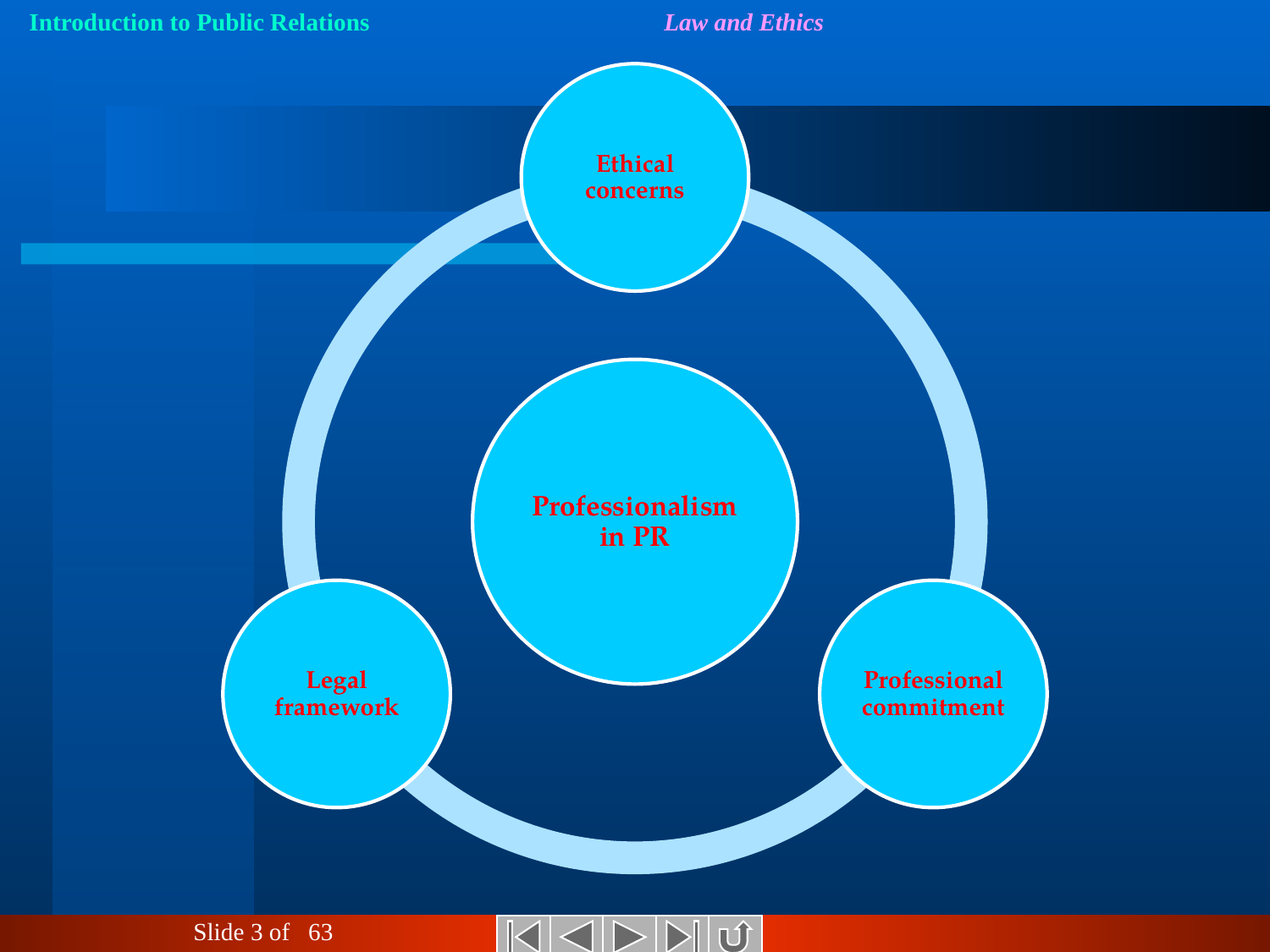

Professionalism in PR
Ethical concerns
Professional commitment
Legal framework